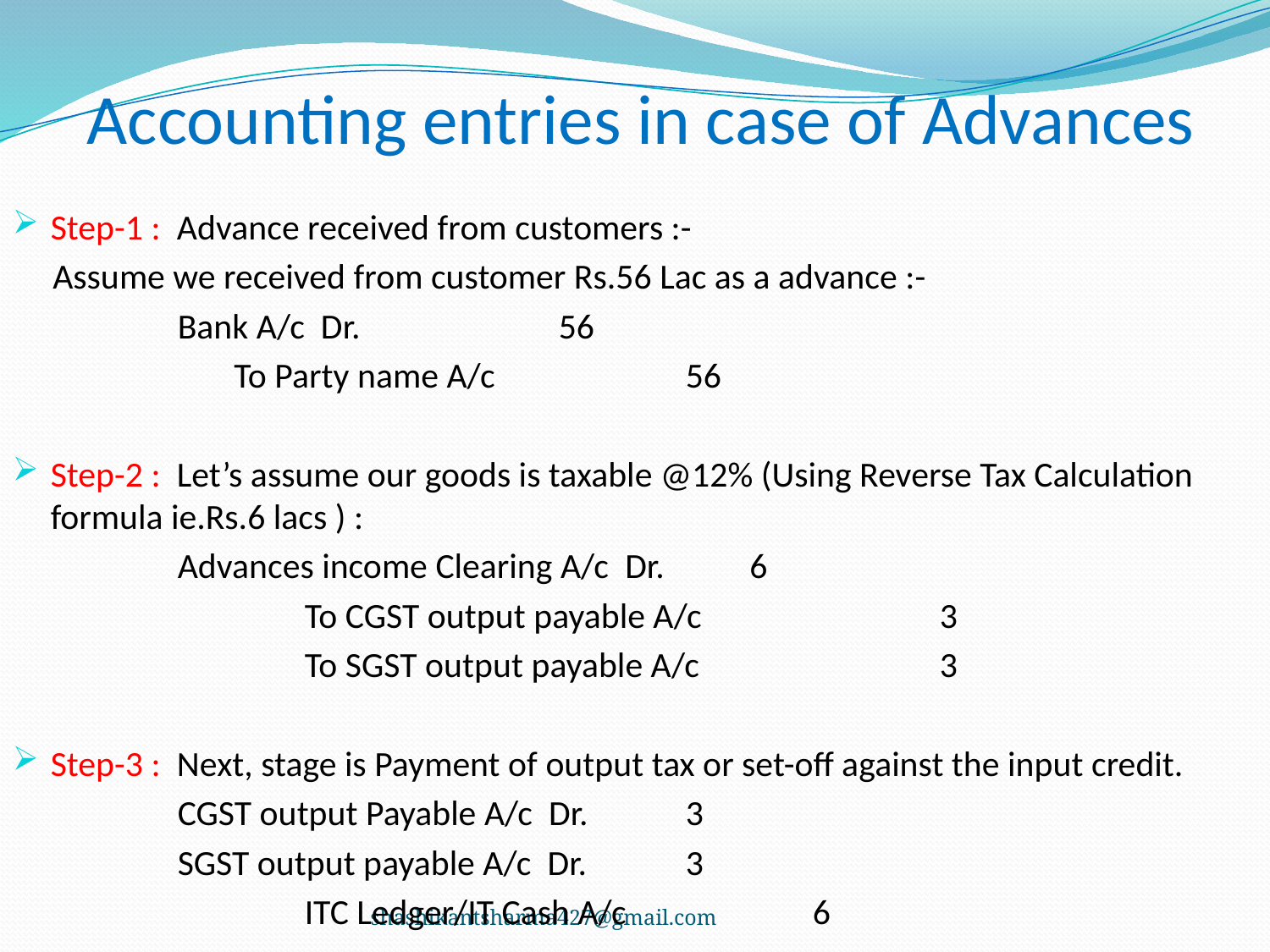

# Accounting entries in case of Advances

Step-1 :  Advance received from customers :-
     Assume we received from customer Rs.56 Lac as a advance :-
		Bank A/c  Dr.		56
	     	       To Party name A/c		56

Step-2 :  Let’s assume our goods is taxable @12% (Using Reverse Tax Calculation formula ie.Rs.6 lacs ) :
	   	Advances income Clearing A/c  Dr.	        6
			To CGST output payable A/c		3
			To SGST output payable A/c		3

Step-3 :  Next, stage is Payment of output tax or set-off against the input credit.
		CGST output Payable A/c  Dr.	3
		SGST output payable A/c  Dr.	3
			ITC Ledger/IT Cash A/c		6

shashikantsharma427@gmail.com